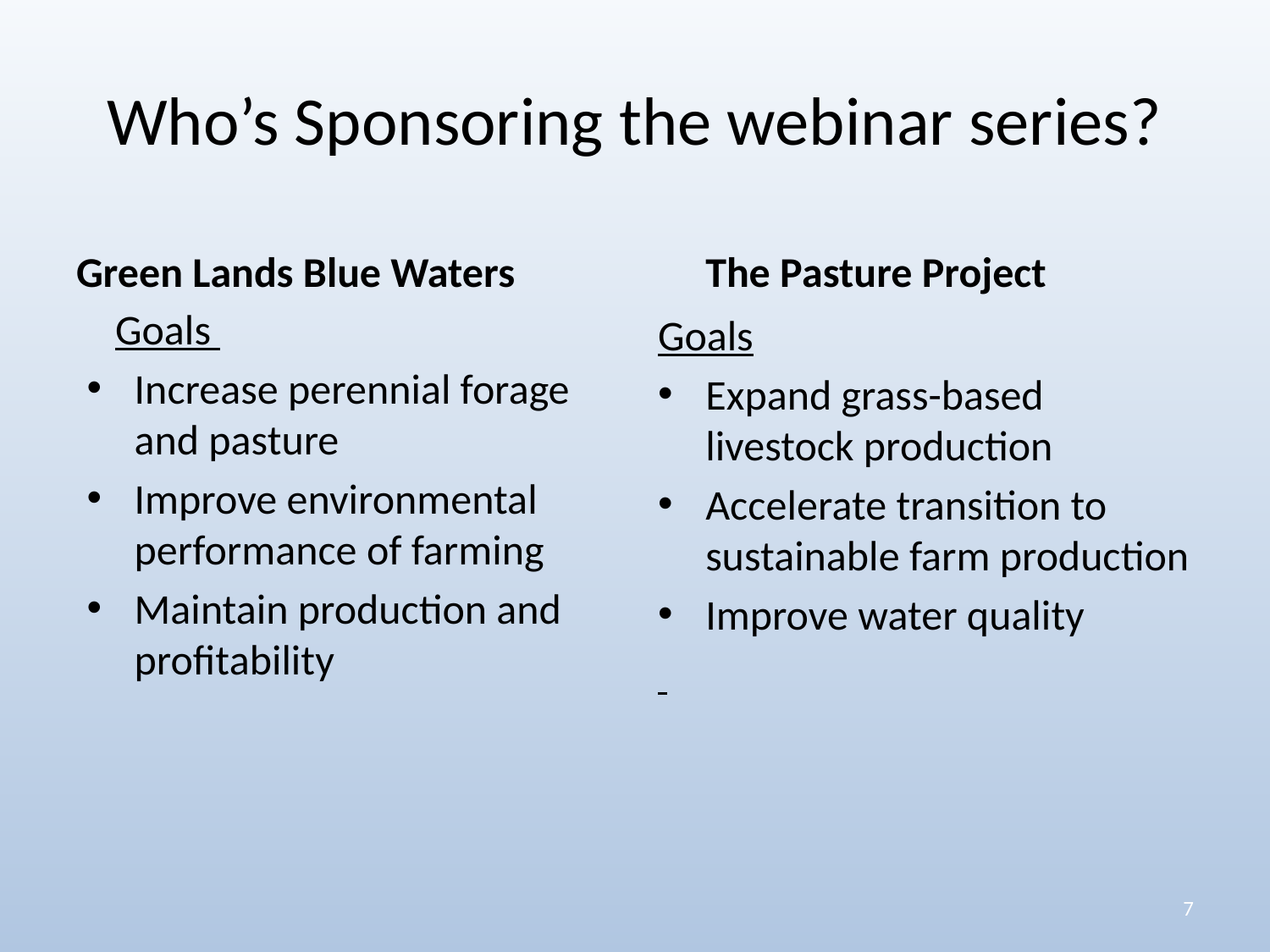

# Who’s Sponsoring the webinar series?
Green Lands Blue Waters
     The Pasture Project
   Goals
Increase perennial forage and pasture
Improve environmental performance of farming
Maintain production and profitability

Goals
Expand grass-based livestock production
Accelerate transition to sustainable farm production
Improve water quality

7